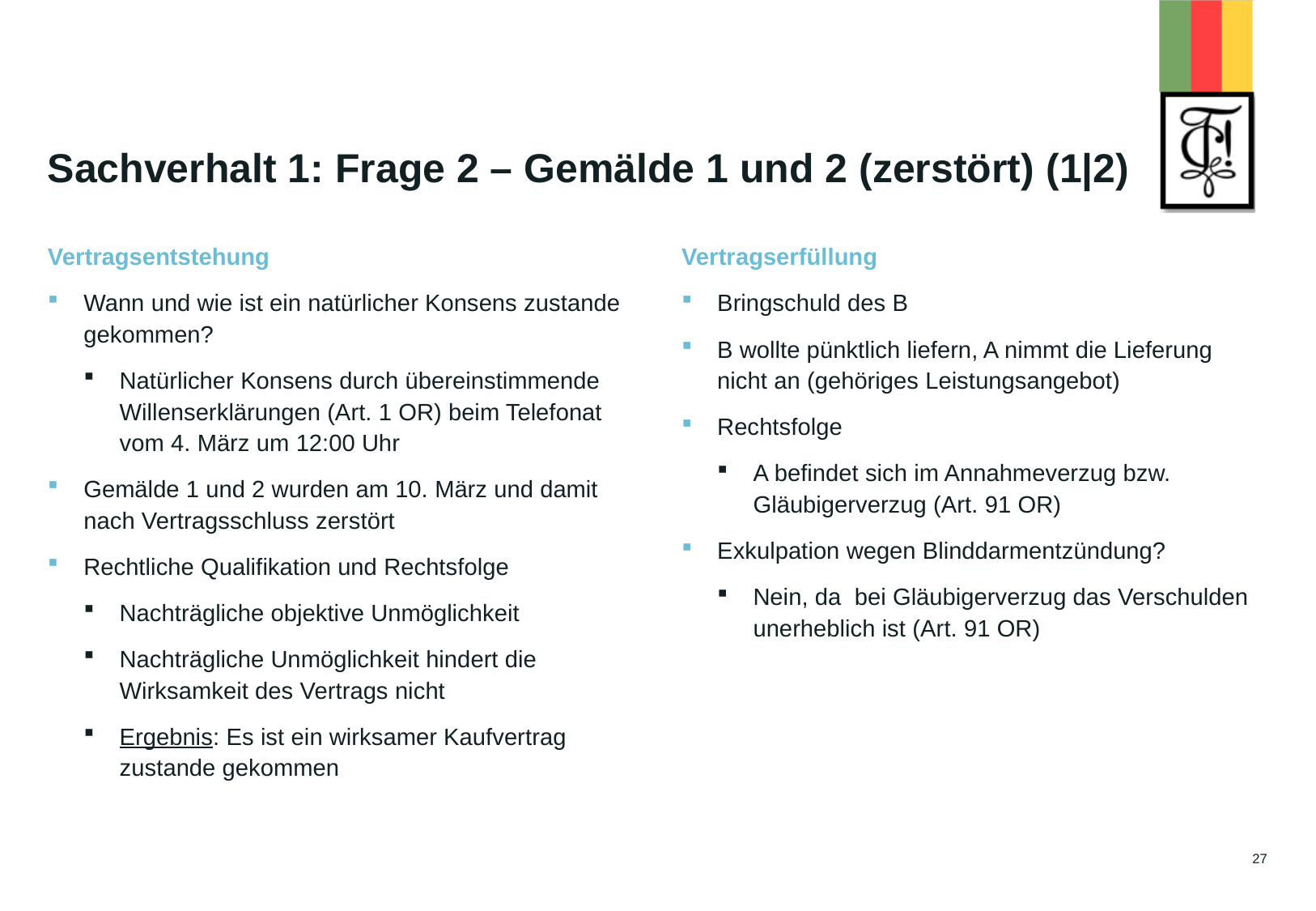

# Sachverhalt 1: Frage 2 – Gemälde 1 und 2 (zerstört) (1|2)
Vertragserfüllung
Bringschuld des B
B wollte pünktlich liefern, A nimmt die Lieferung nicht an (gehöriges Leistungsangebot)
Rechtsfolge
A befindet sich im Annahmeverzug bzw. Gläubigerverzug (Art. 91 OR)
Exkulpation wegen Blinddarmentzündung?
Nein, da  bei Gläubigerverzug das Verschulden unerheblich ist (Art. 91 OR)
Vertragsentstehung
Wann und wie ist ein natürlicher Konsens zustande gekommen?
Natürlicher Konsens durch übereinstimmende Willenserklärungen (Art. 1 OR) beim Telefonat vom 4. März um 12:00 Uhr
Gemälde 1 und 2 wurden am 10. März und damit nach Vertragsschluss zerstört
Rechtliche Qualifikation und Rechtsfolge
Nachträgliche objektive Unmöglichkeit
Nachträgliche Unmöglichkeit hindert die Wirksamkeit des Vertrags nicht
Ergebnis: Es ist ein wirksamer Kaufvertrag zustande gekommen

27